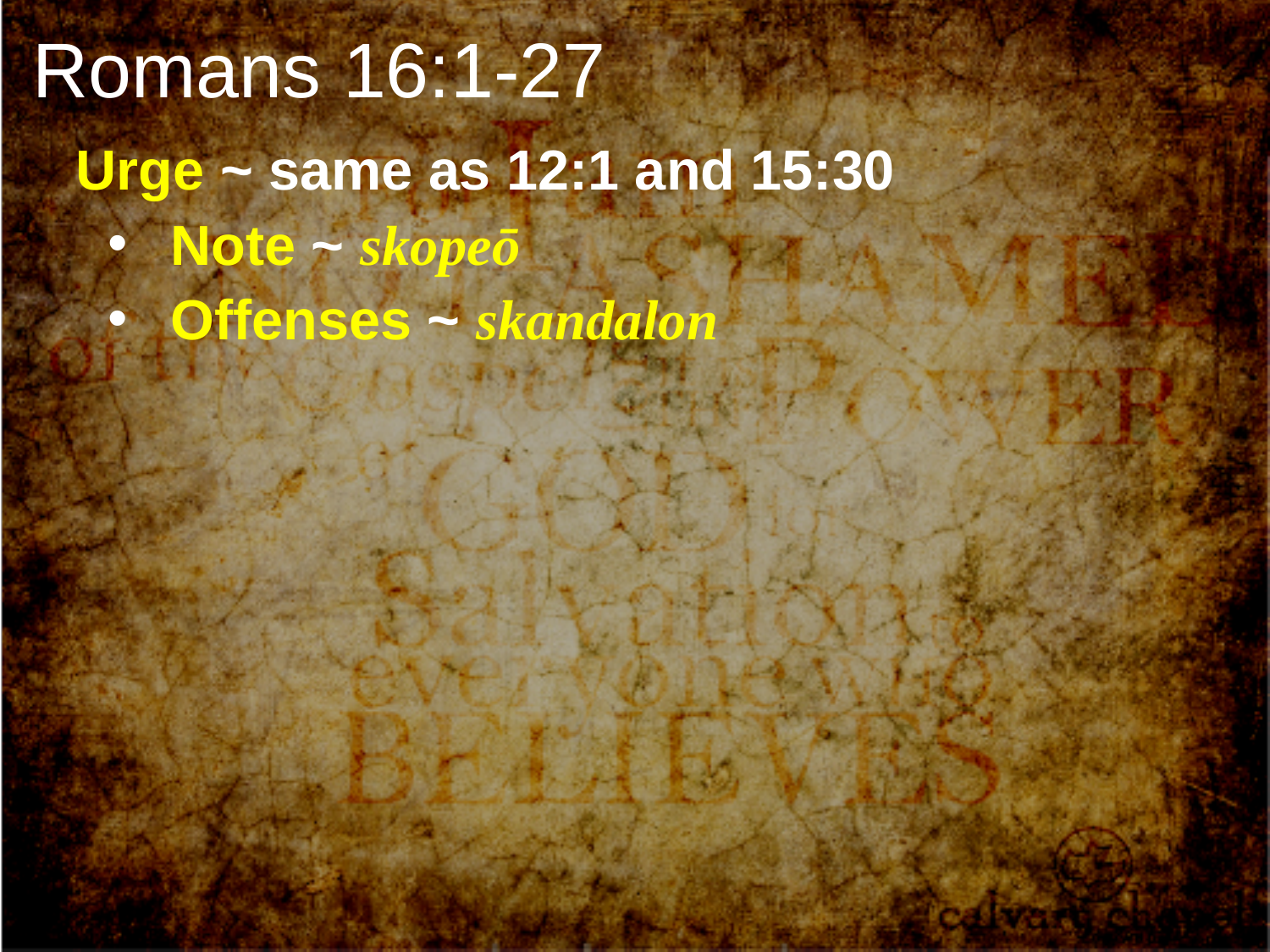

Romans 16:1-27
Urge ~ same as 12:1 and 15:30
 Note ~ skopeō
 Offenses ~ skandalon